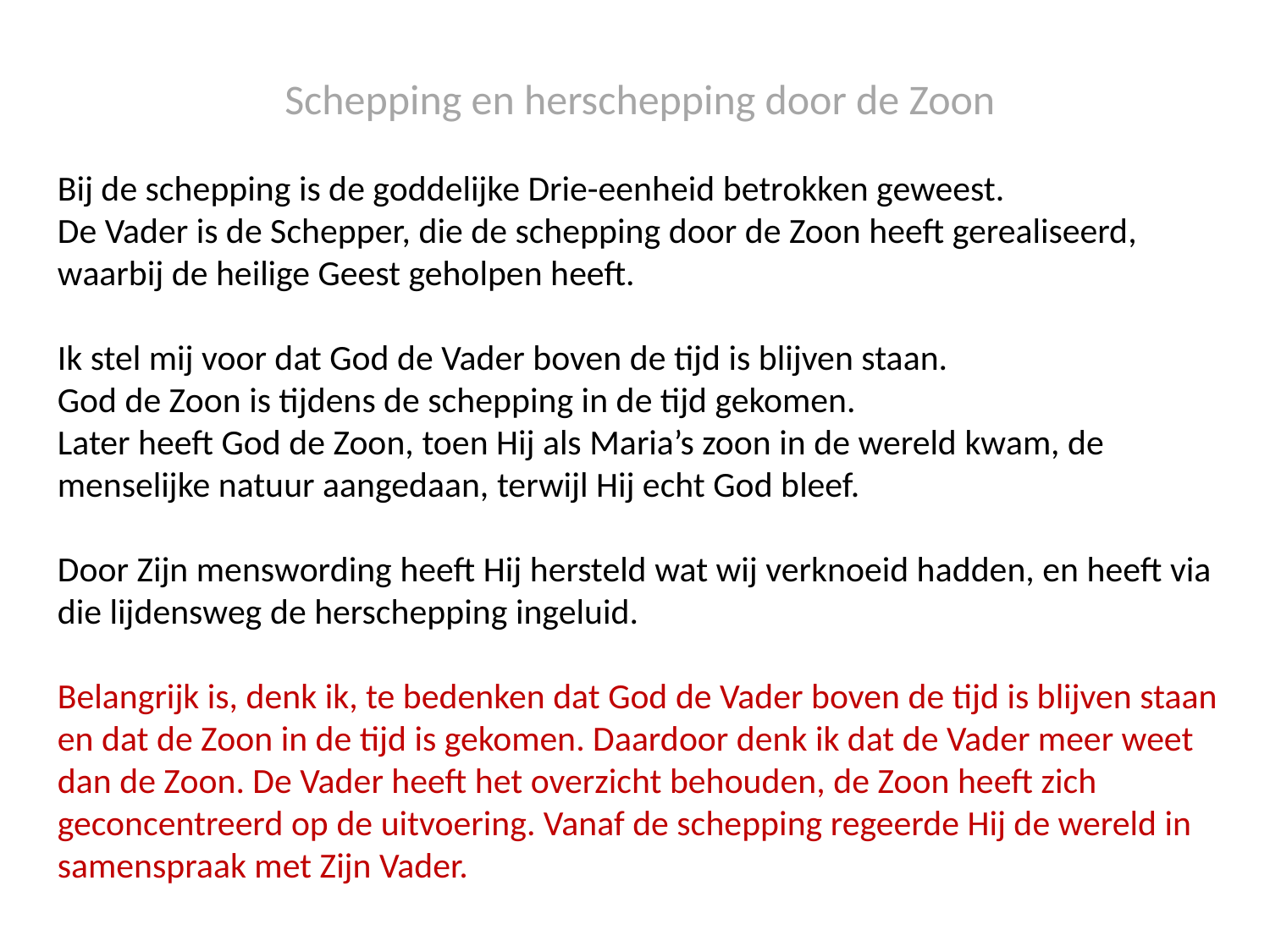

Schepping en herschepping door de Zoon

Bij de schepping is de goddelijke Drie-eenheid betrokken geweest.
De Vader is de Schepper, die de schepping door de Zoon heeft gerealiseerd, waarbij de heilige Geest geholpen heeft.

Ik stel mij voor dat God de Vader boven de tijd is blijven staan.
God de Zoon is tijdens de schepping in de tijd gekomen.
Later heeft God de Zoon, toen Hij als Maria’s zoon in de wereld kwam, de menselijke natuur aangedaan, terwijl Hij echt God bleef.

Door Zijn menswording heeft Hij hersteld wat wij verknoeid hadden, en heeft via die lijdensweg de herschepping ingeluid.

Belangrijk is, denk ik, te bedenken dat God de Vader boven de tijd is blijven staan en dat de Zoon in de tijd is gekomen. Daardoor denk ik dat de Vader meer weet dan de Zoon. De Vader heeft het overzicht behouden, de Zoon heeft zich geconcentreerd op de uitvoering. Vanaf de schepping regeerde Hij de wereld in samenspraak met Zijn Vader.